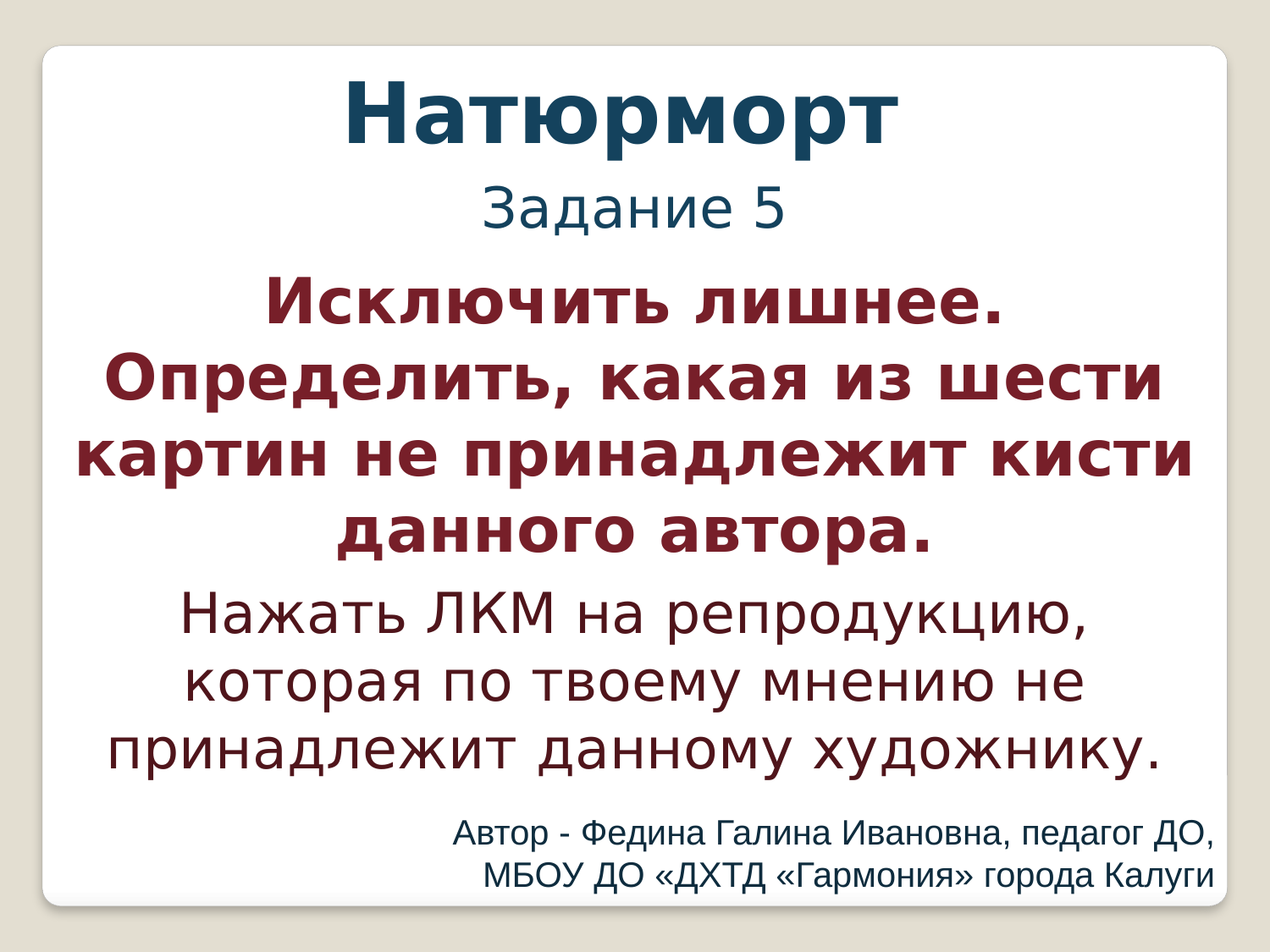

Натюрморт
Задание 5
Исключить лишнее. Определить, какая из шести картин не принадлежит кисти данного автора.
Нажать ЛКМ на репродукцию, которая по твоему мнению не принадлежит данному художнику.
Автор - Федина Галина Ивановна, педагог ДО,
МБОУ ДО «ДХТД «Гармония» города Калуги